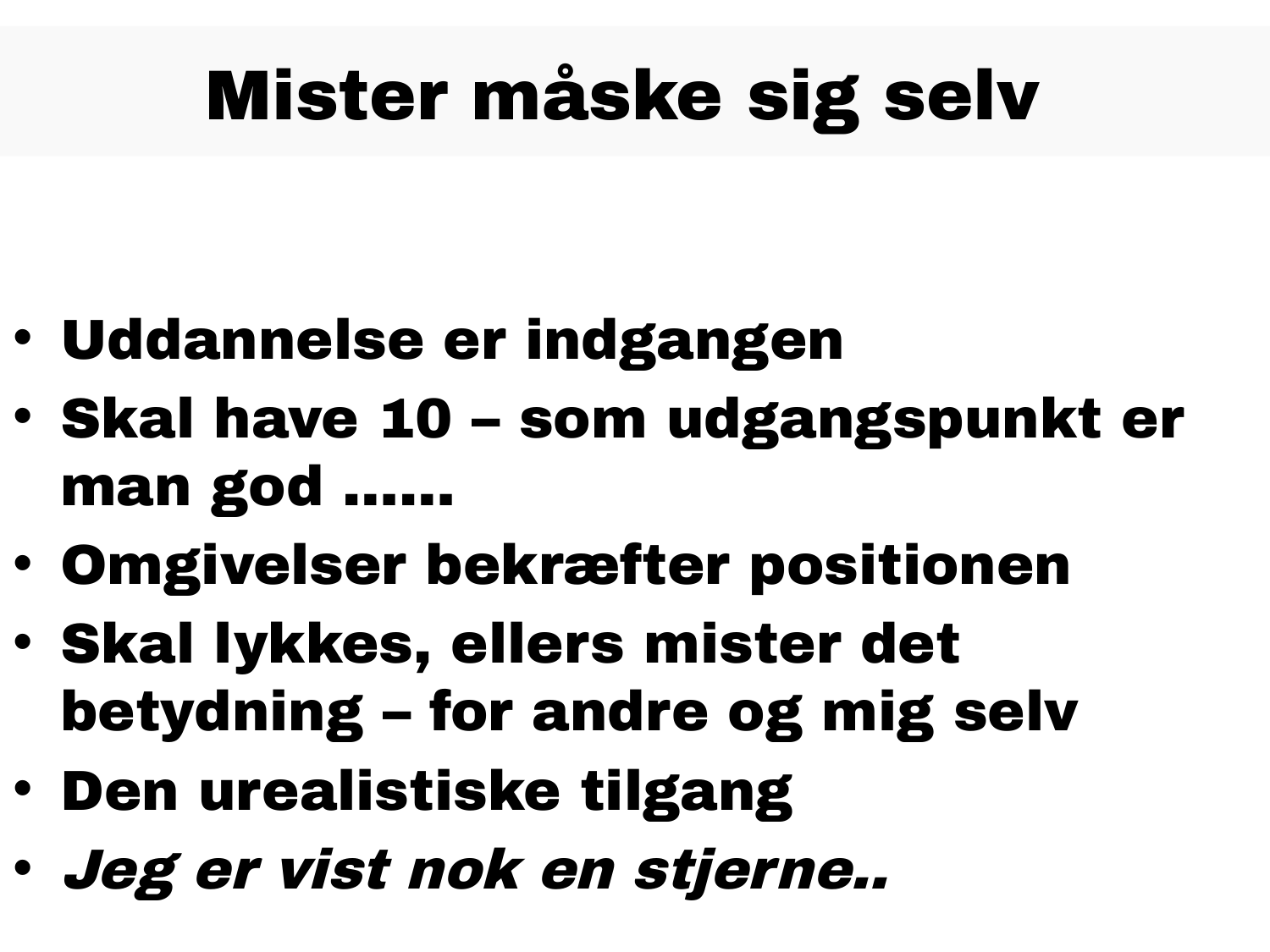

# Mister måske sig selv
Uddannelse er indgangen
Skal have 10 – som udgangspunkt er man god ……
Omgivelser bekræfter positionen
Skal lykkes, ellers mister det betydning – for andre og mig selv
Den urealistiske tilgang
Jeg er vist nok en stjerne..